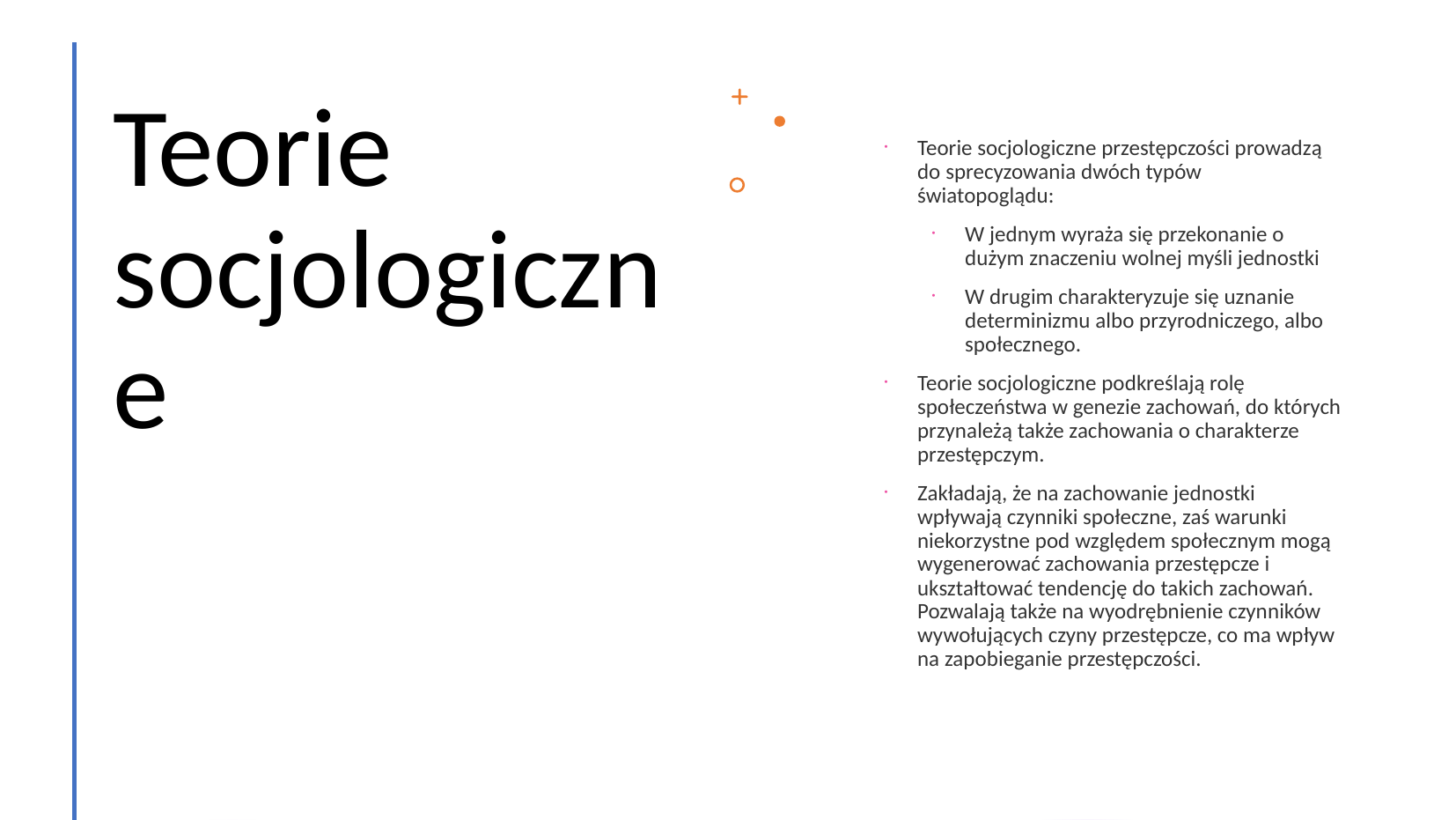

Teorie socjologiczne
Teorie socjologiczne przestępczości prowadzą do sprecyzowania dwóch typów światopoglądu:
W jednym wyraża się przekonanie o dużym znaczeniu wolnej myśli jednostki
W drugim charakteryzuje się uznanie determinizmu albo przyrodniczego, albo społecznego.
Teorie socjologiczne podkreślają rolę społeczeństwa w genezie zachowań, do których przynależą także zachowania o charakterze przestępczym.
Zakładają, że na zachowanie jednostki wpływają czynniki społeczne, zaś warunki niekorzystne pod względem społecznym mogą wygenerować zachowania przestępcze i ukształtować tendencję do takich zachowań. Pozwalają także na wyodrębnienie czynników wywołujących czyny przestępcze, co ma wpływ na zapobieganie przestępczości.